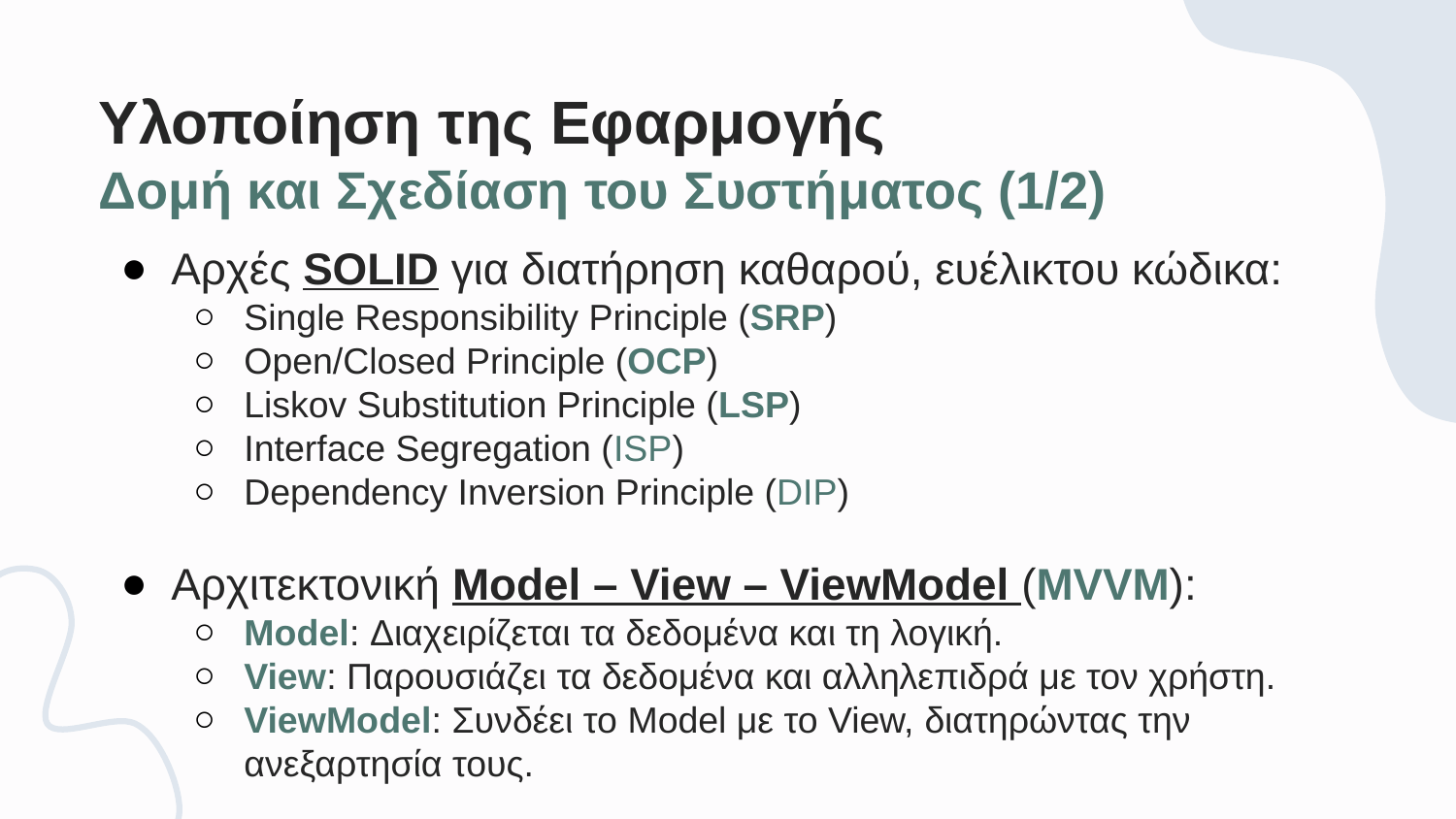

Υλοποίηση της Εφαρμογής
Δομή και Σχεδίαση του Συστήματος (1/2)
Αρχές SOLID για διατήρηση καθαρού, ευέλικτου κώδικα:
Single Responsibility Principle (SRP)
Open/Closed Principle (OCP)
Liskov Substitution Principle (LSP)
Interface Segregation (ISP)
Dependency Inversion Principle (DIP)

Αρχιτεκτονική Model – View – ViewModel (MVVM):
Model: Διαχειρίζεται τα δεδομένα και τη λογική.
View: Παρουσιάζει τα δεδομένα και αλληλεπιδρά με τον χρήστη.
ViewModel: Συνδέει το Model με το View, διατηρώντας την ανεξαρτησία τους.